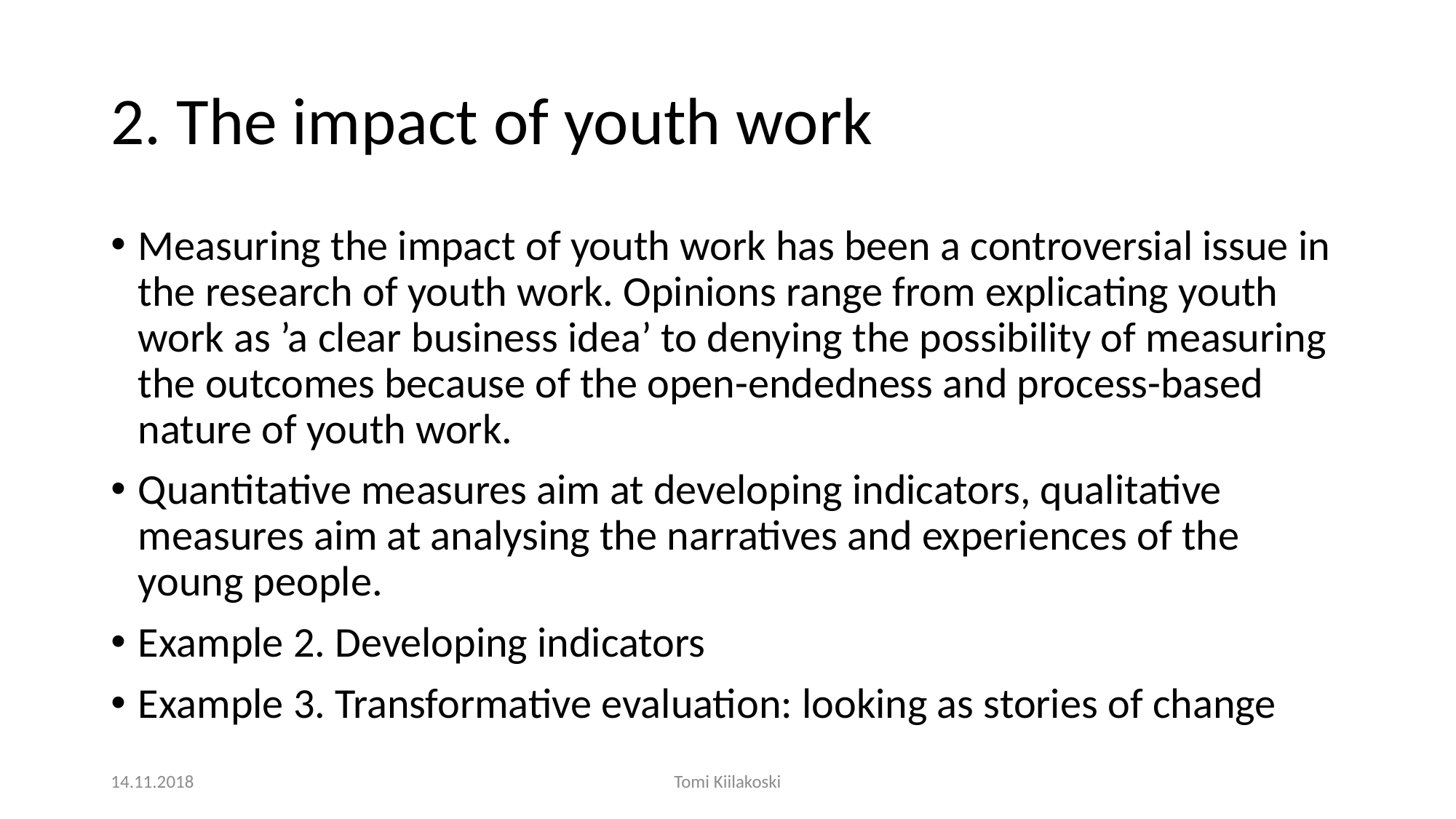

# 2. The impact of youth work
Measuring the impact of youth work has been a controversial issue in the research of youth work. Opinions range from explicating youth work as ’a clear business idea’ to denying the possibility of measuring the outcomes because of the open-endedness and process-based nature of youth work.
Quantitative measures aim at developing indicators, qualitative measures aim at analysing the narratives and experiences of the young people.
Example 2. Developing indicators
Example 3. Transformative evaluation: looking as stories of change
14.11.2018
Tomi Kiilakoski